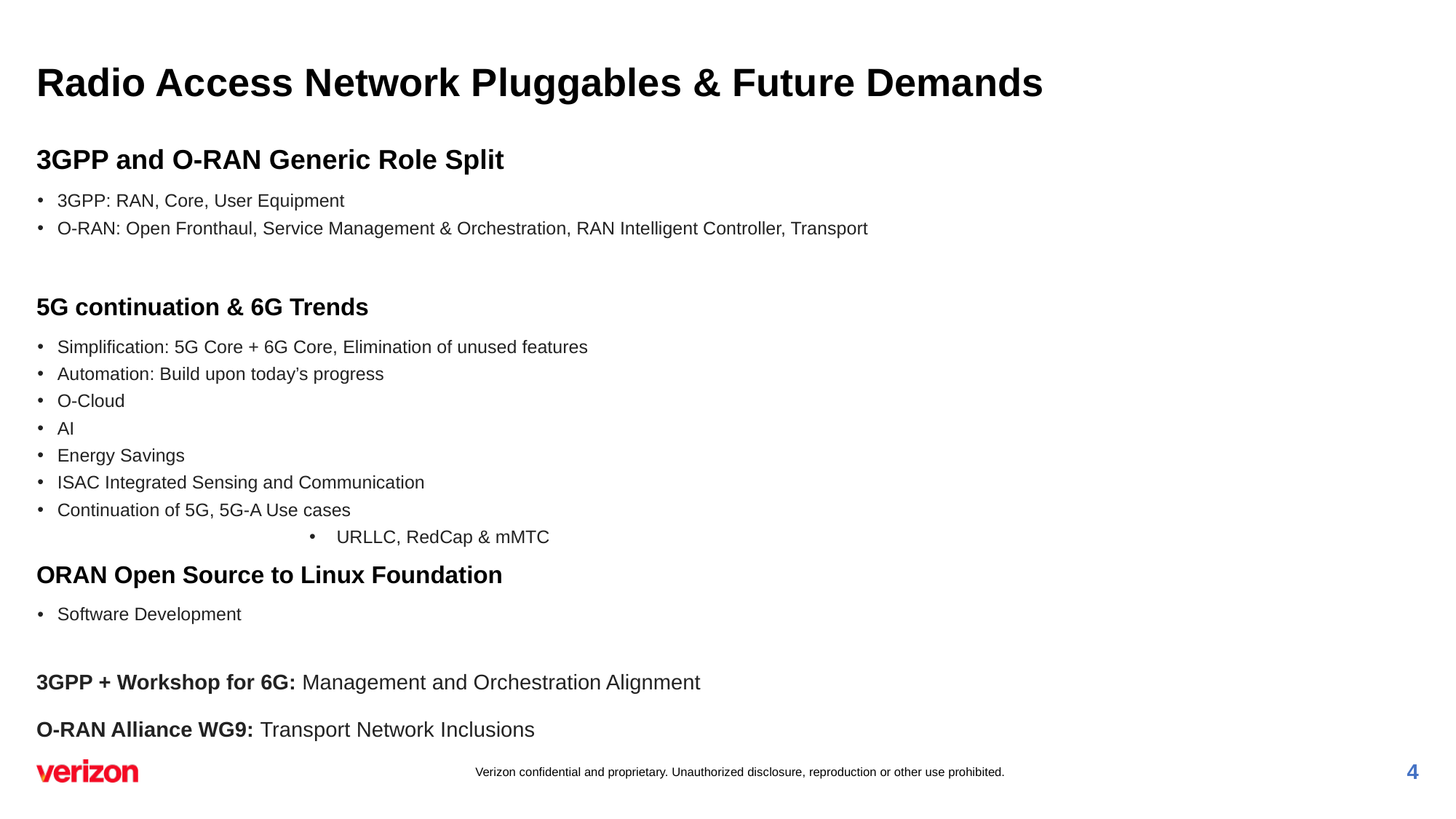

Radio Access Network Pluggables & Future Demands
3GPP and O-RAN Generic Role Split
3GPP: RAN, Core, User Equipment
O-RAN: Open Fronthaul, Service Management & Orchestration, RAN Intelligent Controller, Transport

5G continuation & 6G Trends
Simplification: 5G Core + 6G Core, Elimination of unused features
Automation: Build upon today’s progress
O-Cloud
AI
Energy Savings
ISAC Integrated Sensing and Communication
Continuation of 5G, 5G-A Use cases
URLLC, RedCap & mMTC
ORAN Open Source to Linux Foundation
Software Development

3GPP + Workshop for 6G: Management and Orchestration Alignment
O-RAN Alliance WG9: Transport Network Inclusions